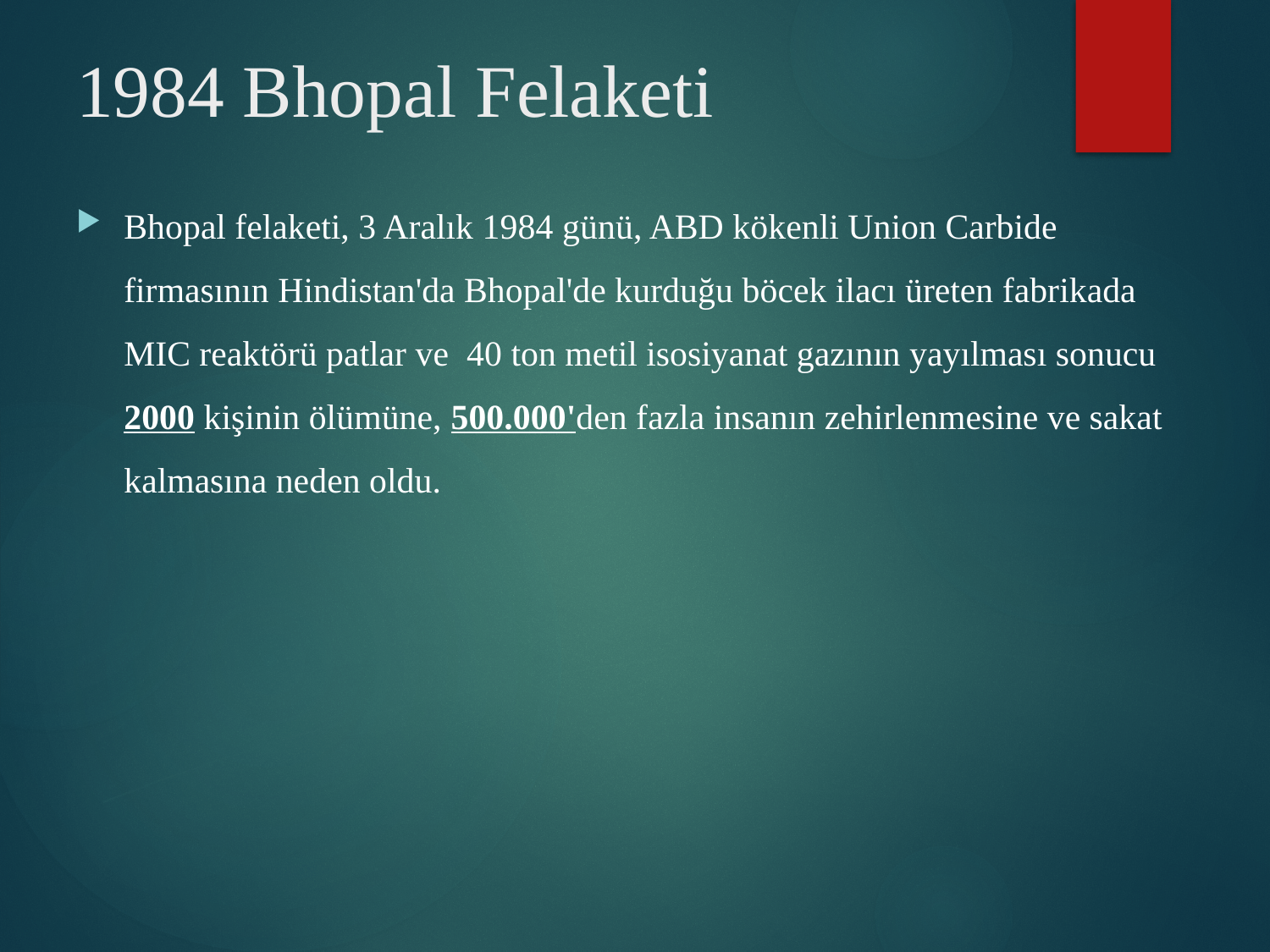

# 1984 Bhopal Felaketi
Bhopal felaketi, 3 Aralık 1984 günü, ABD kökenli Union Carbide firmasının Hindistan'da Bhopal'de kurduğu böcek ilacı üreten fabrikada MIC reaktörü patlar ve  40 ton metil isosiyanat gazının yayılması sonucu 2000 kişinin ölümüne, 500.000'den fazla insanın zehirlenmesine ve sakat kalmasına neden oldu.